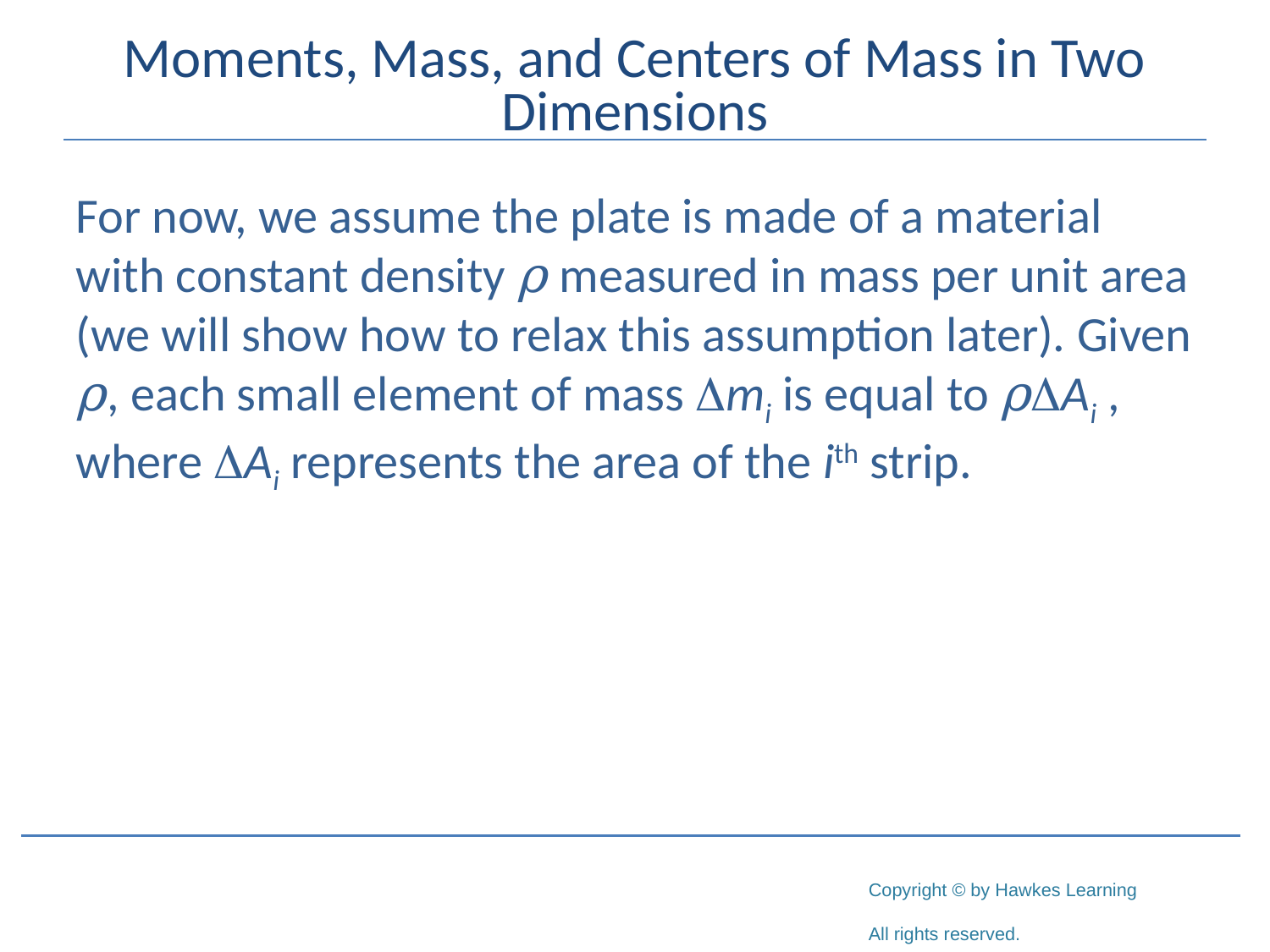

# Moments, Mass, and Centers of Mass in Two Dimensions
For now, we assume the plate is made of a material with constant density ρ measured in mass per unit area (we will show how to relax this assumption later). Given ρ, each small element of mass Δmi is equal to ρΔAi , where ΔAi represents the area of the ith strip.